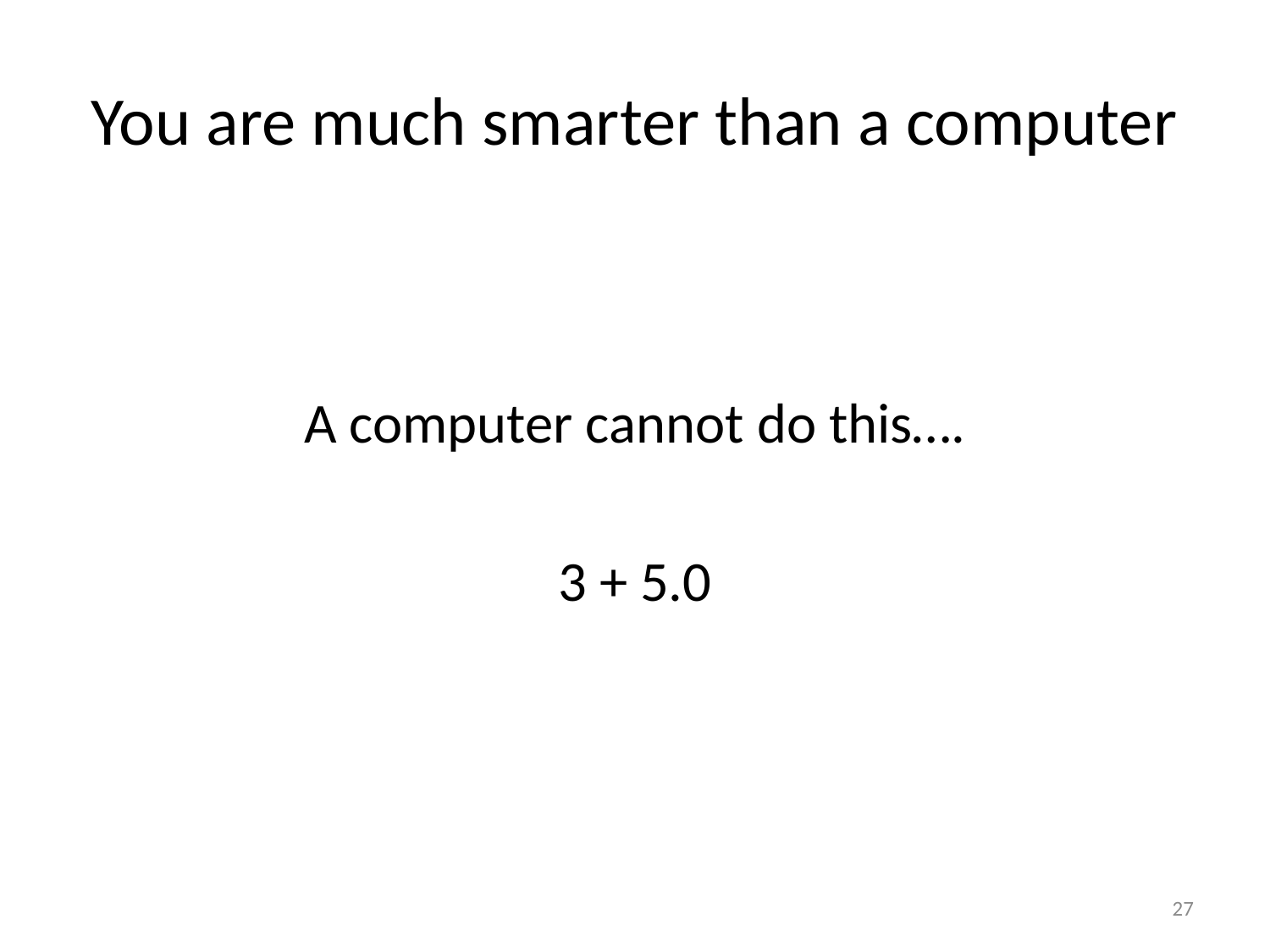

# You are much smarter than a computer

A computer cannot do this….

3 + 5.0
27